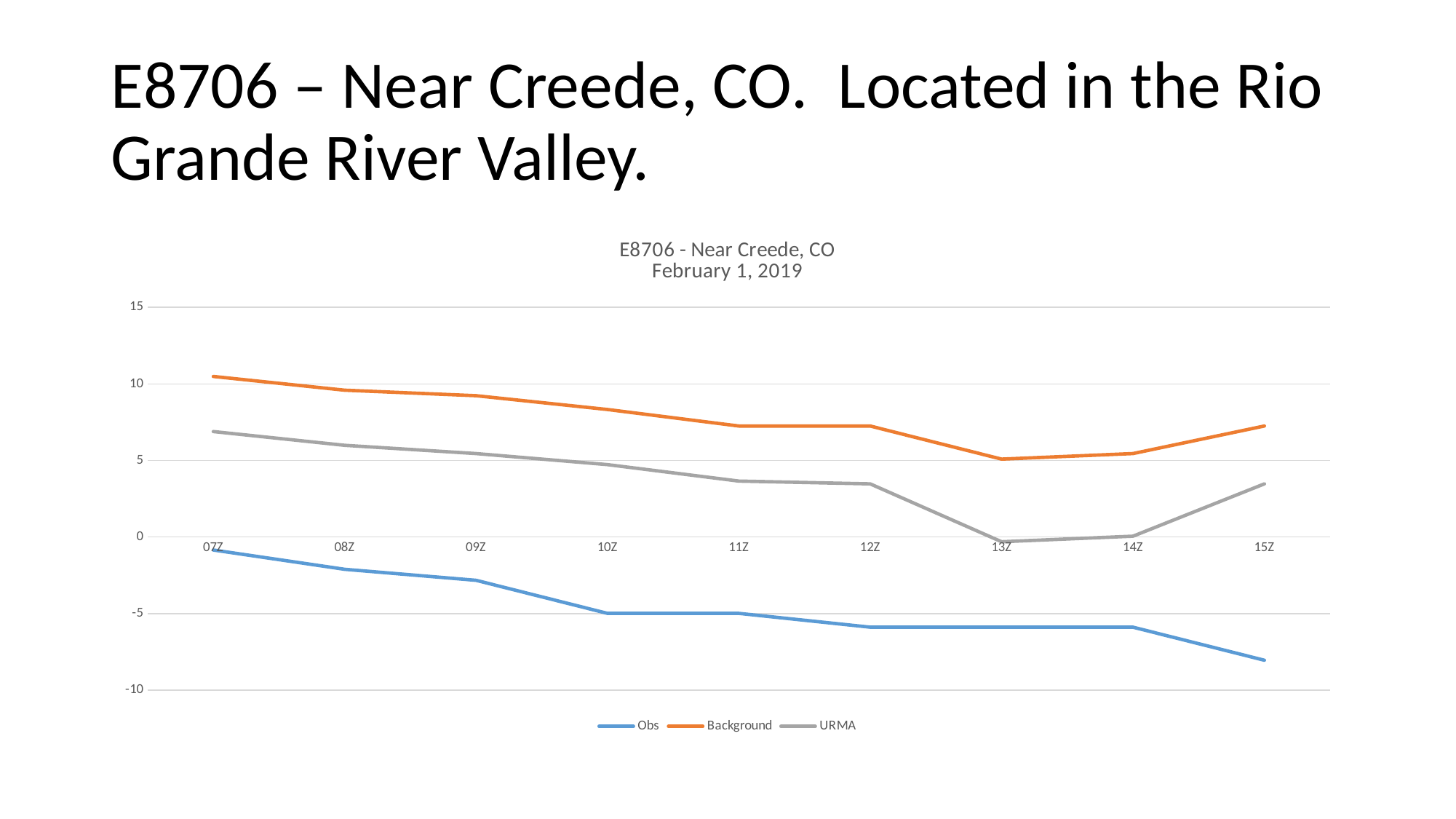

# E8706 – Near Creede, CO.  Located in the Rio Grande River Valley.

### Chart: E8706 - Near Creede, CO
February 1, 2019

| Category | Obs | Background | URMA |
|---|---|---|---|
| 07Z | -0.85 | 10.49 | 6.89 |
| 08Z | -2.11 | 9.59 | 5.99 |
| 09Z | -2.83 | 9.23 | 5.45 |
| 10Z | -4.99 | 8.33 | 4.73 |
| 11Z | -4.99 | 7.25 | 3.65 |
| 12Z | -5.89 | 7.25 | 3.47 |
| 13Z | -5.89 | 5.09 | -0.31 |
| 14Z | -5.89 | 5.45 | 0.05 |
| 15Z | -8.05 | 7.25 | 3.47 |